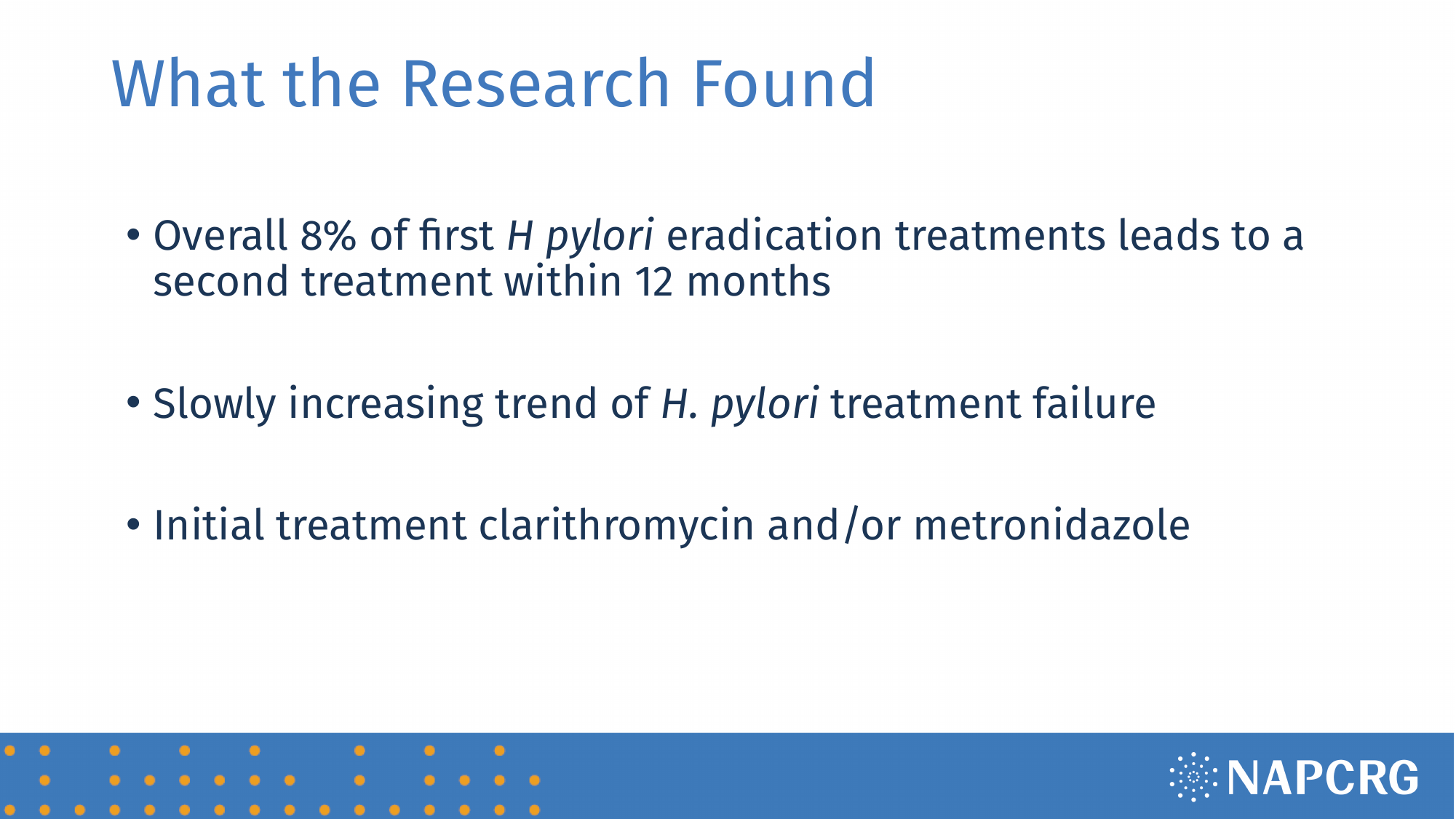

# What the Research Found

Overall 8% of first H pylori eradication treatments leads to a second treatment within 12 months

Slowly increasing trend of H. pylori treatment failure

Initial treatment clarithromycin and/or metronidazole